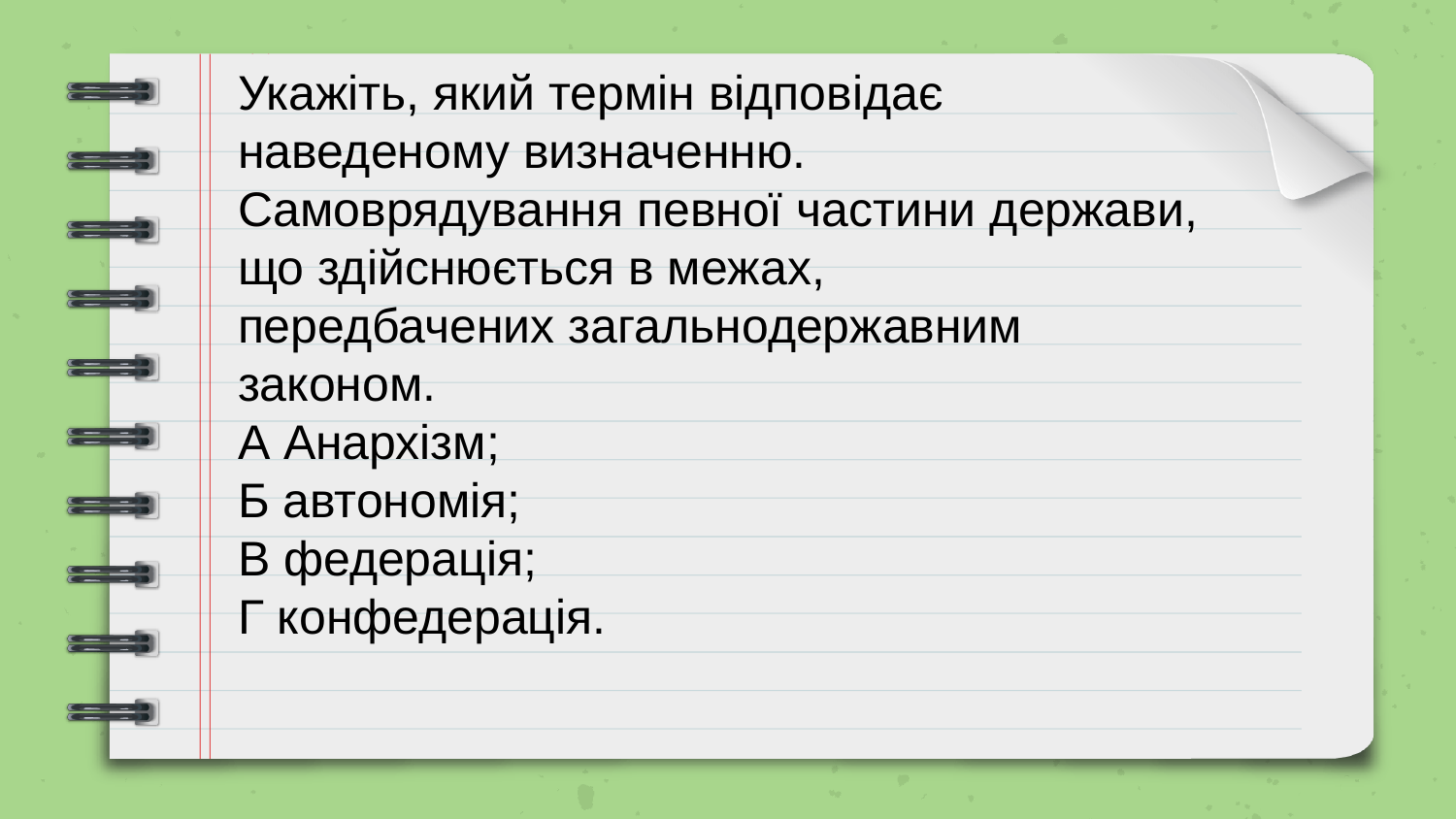

Укажіть, який термін відповідає наведеному визначенню.
Самоврядування певної частини держави, що здійснюється в межах,
передбачених загальнодержавним законом.
А Анархізм;
Б автономія;
В федерація;
Г конфедерація.